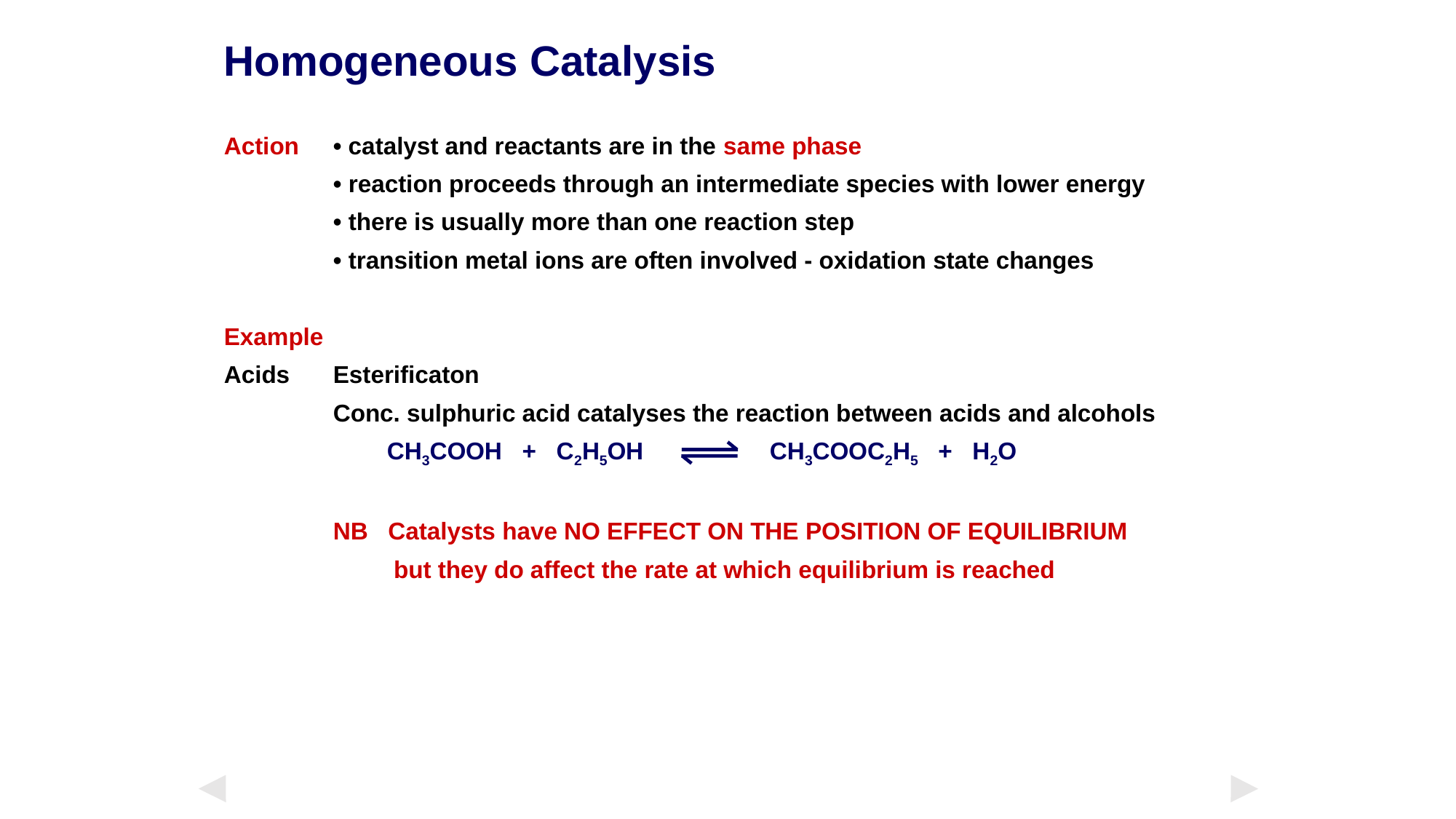

Homogeneous Catalysis

Action	• catalyst and reactants are in the same phase
	• reaction proceeds through an intermediate species with lower energy
	• there is usually more than one reaction step
	• transition metal ions are often involved - oxidation state changes

Example
Acids	Esterificaton
	Conc. sulphuric acid catalyses the reaction between acids and alcohols
	        CH3COOH   +   C2H5OH	  	CH3COOC2H5   +   H2O

	NB   Catalysts have NO EFFECT ON THE POSITION OF EQUILIBRIUM
	         but they do affect the rate at which equilibrium is reached